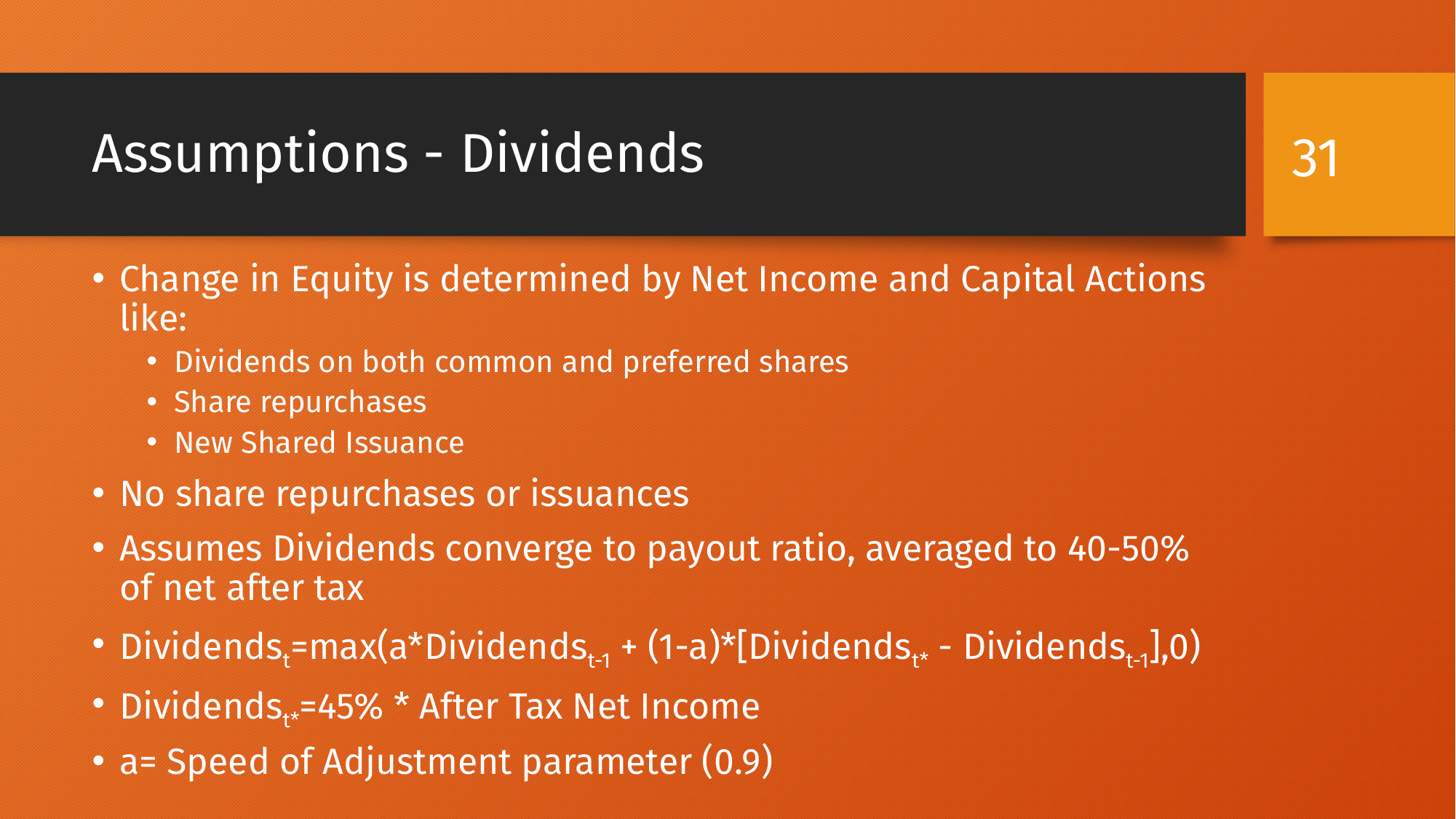

31
# Assumptions - Dividends
Change in Equity is determined by Net Income and Capital Actions like:
Dividends on both common and preferred shares
Share repurchases
New Shared Issuance
No share repurchases or issuances
Assumes Dividends converge to payout ratio, averaged to 40-50% of net after tax
Dividendst=max(a*Dividendst-1 + (1-a)*[Dividendst* - Dividendst-1],0)
Dividendst*=45% * After Tax Net Income
a= Speed of Adjustment parameter (0.9)